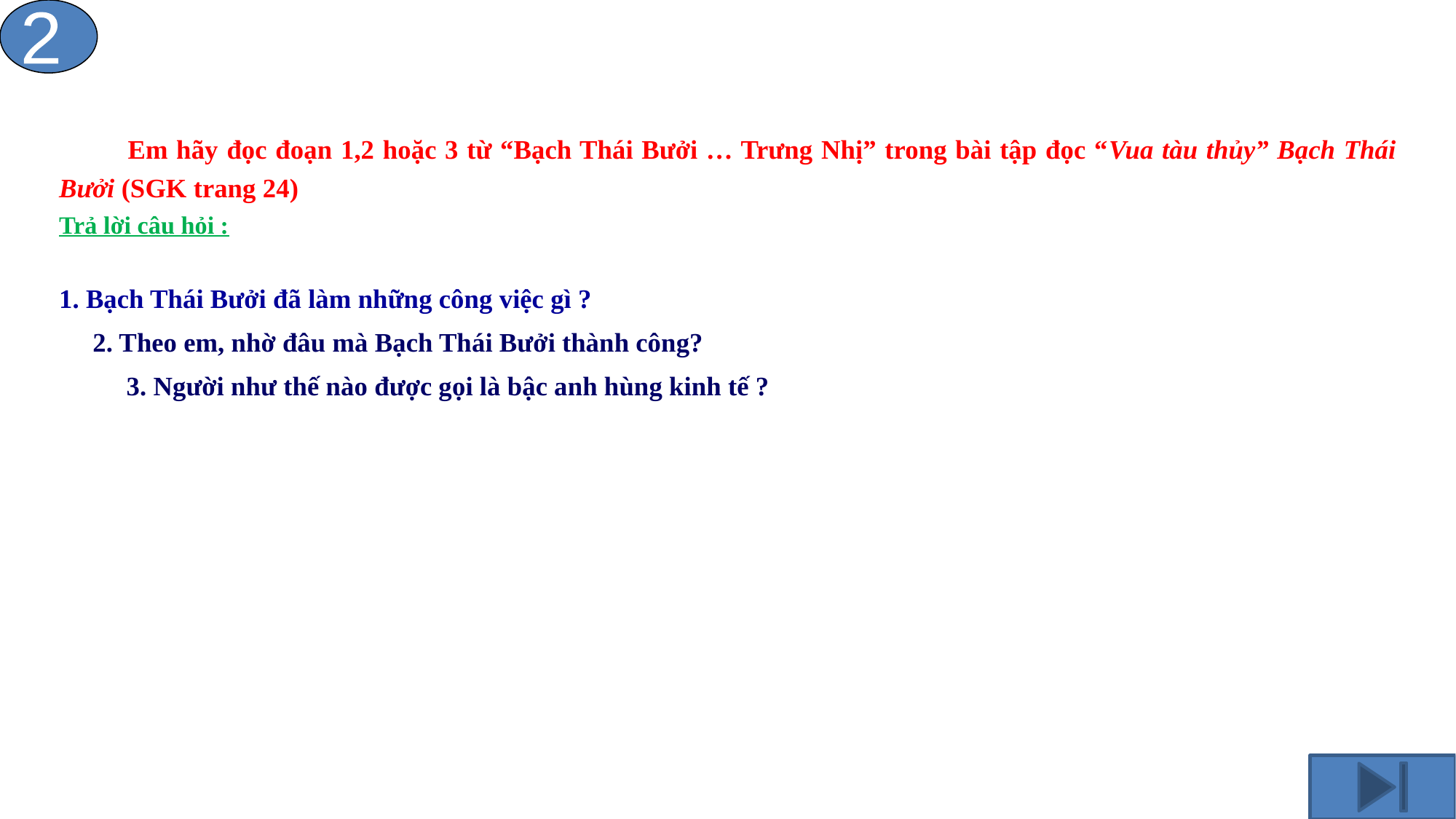

2
	Em hãy đọc đoạn 1,2 hoặc 3 từ “Bạch Thái Bưởi … Trưng Nhị” trong bài tập đọc “Vua tàu thủy” Bạch Thái Bưởi (SGK trang 24)
Trả lời câu hỏi :

1. Bạch Thái Bưởi đã làm những công việc gì ?
     2. Theo em, nhờ đâu mà Bạch Thái Bưởi thành công?
          3. Người như thế nào được gọi là bậc anh hùng kinh tế ?